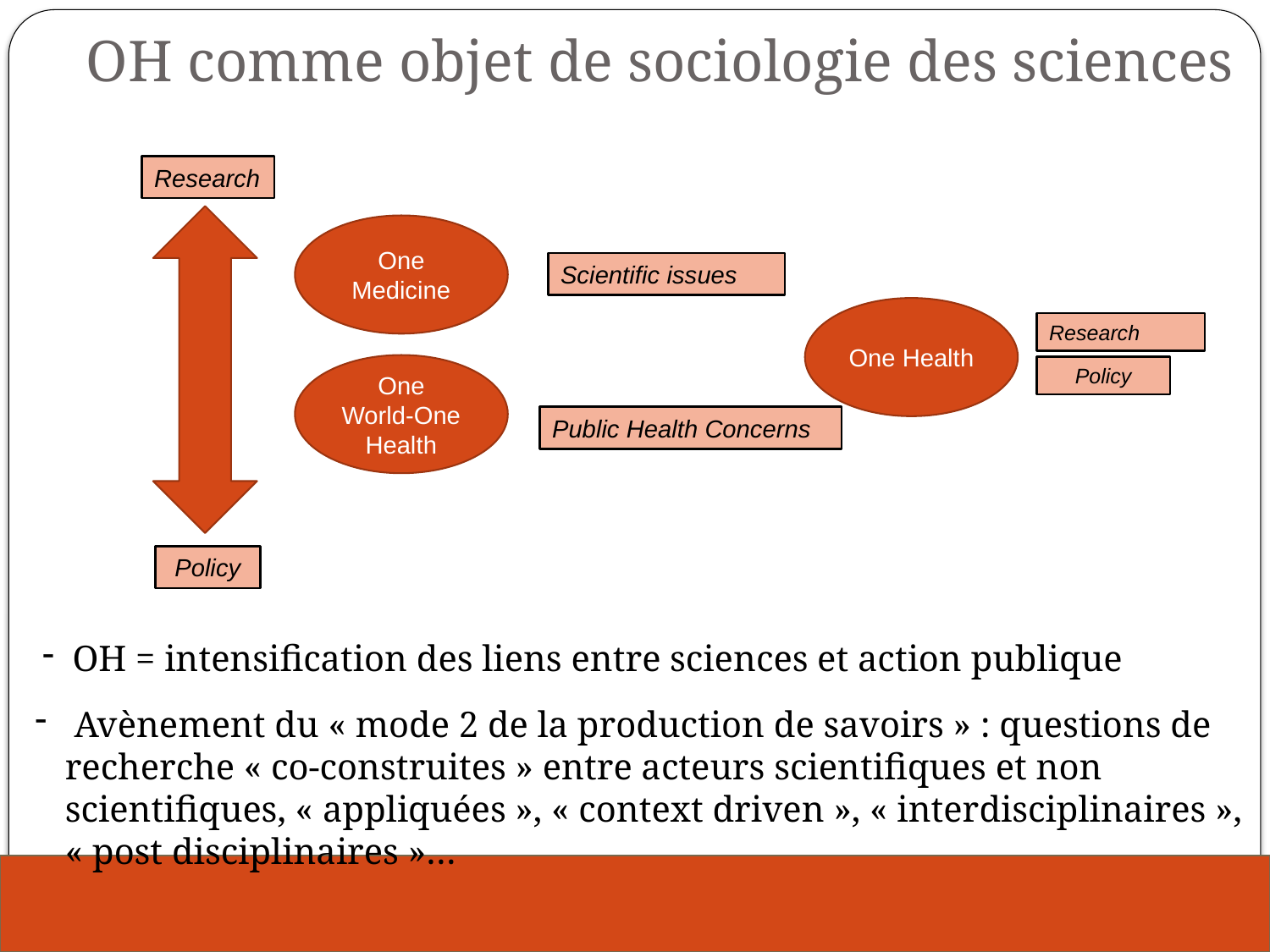

OH comme objet de sociologie des sciences
Research

One Medicine
Scientific issues
One Health
Research
One World-One Health
Policy
Public Health Concerns
Policy
OH = intensification des liens entre sciences et action publique
 Avènement du « mode 2 de la production de savoirs » : questions de recherche « co-construites » entre acteurs scientifiques et non scientifiques, « appliquées », « context driven », « interdisciplinaires », « post disciplinaires »…

Approche
méthodologique